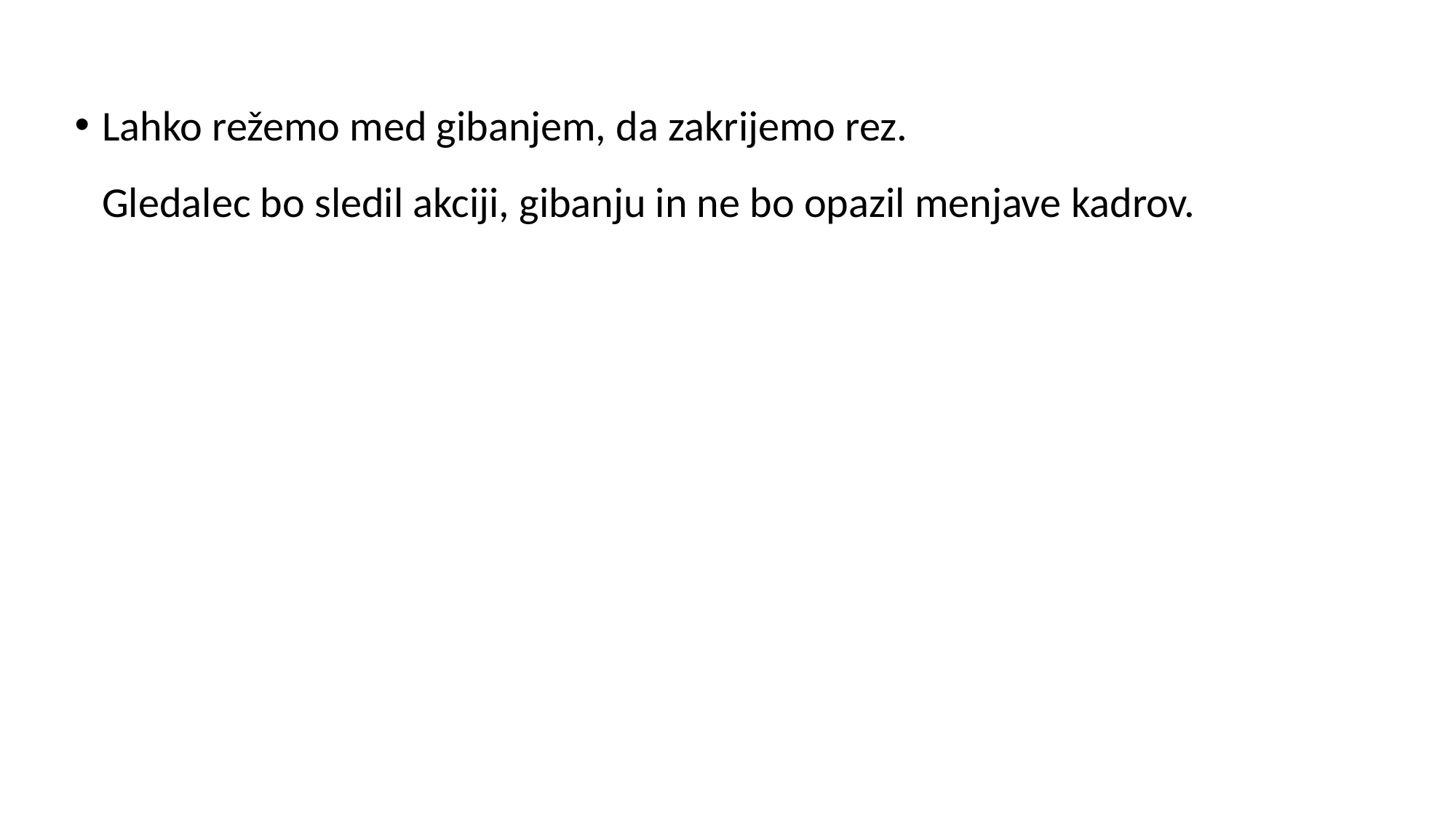

Lahko režemo med gibanjem, da zakrijemo rez.
Gledalec bo sledil akciji, gibanju in ne bo opazil menjave kadrov.